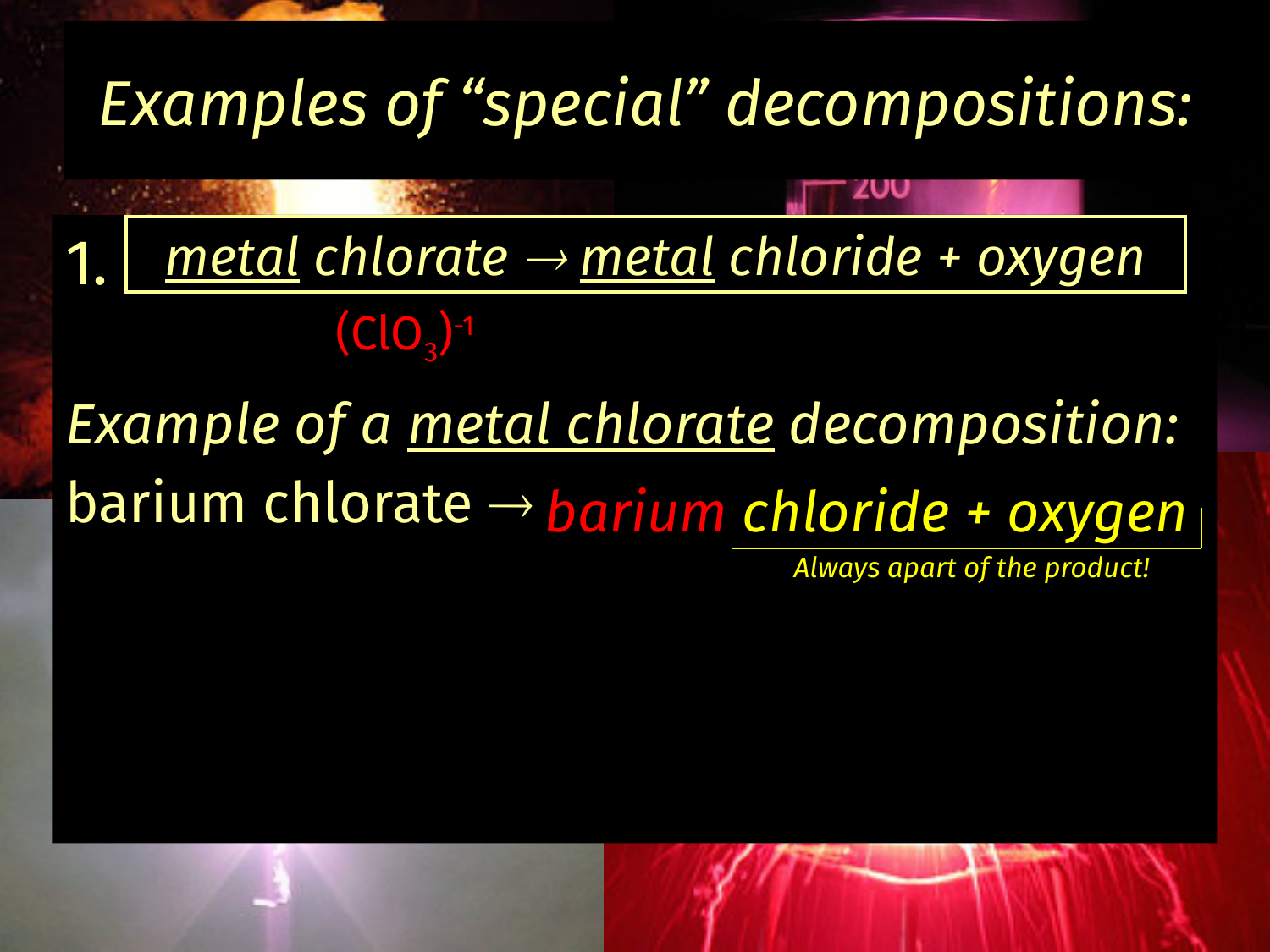

# Examples of “special” decompositions:
1.

Example of a metal chlorate decomposition:
barium chlorate →
metal chlorate → metal chloride + oxygen
(ClO3)-1
barium chloride + oxygen
Always apart of the product!
heat

Pt